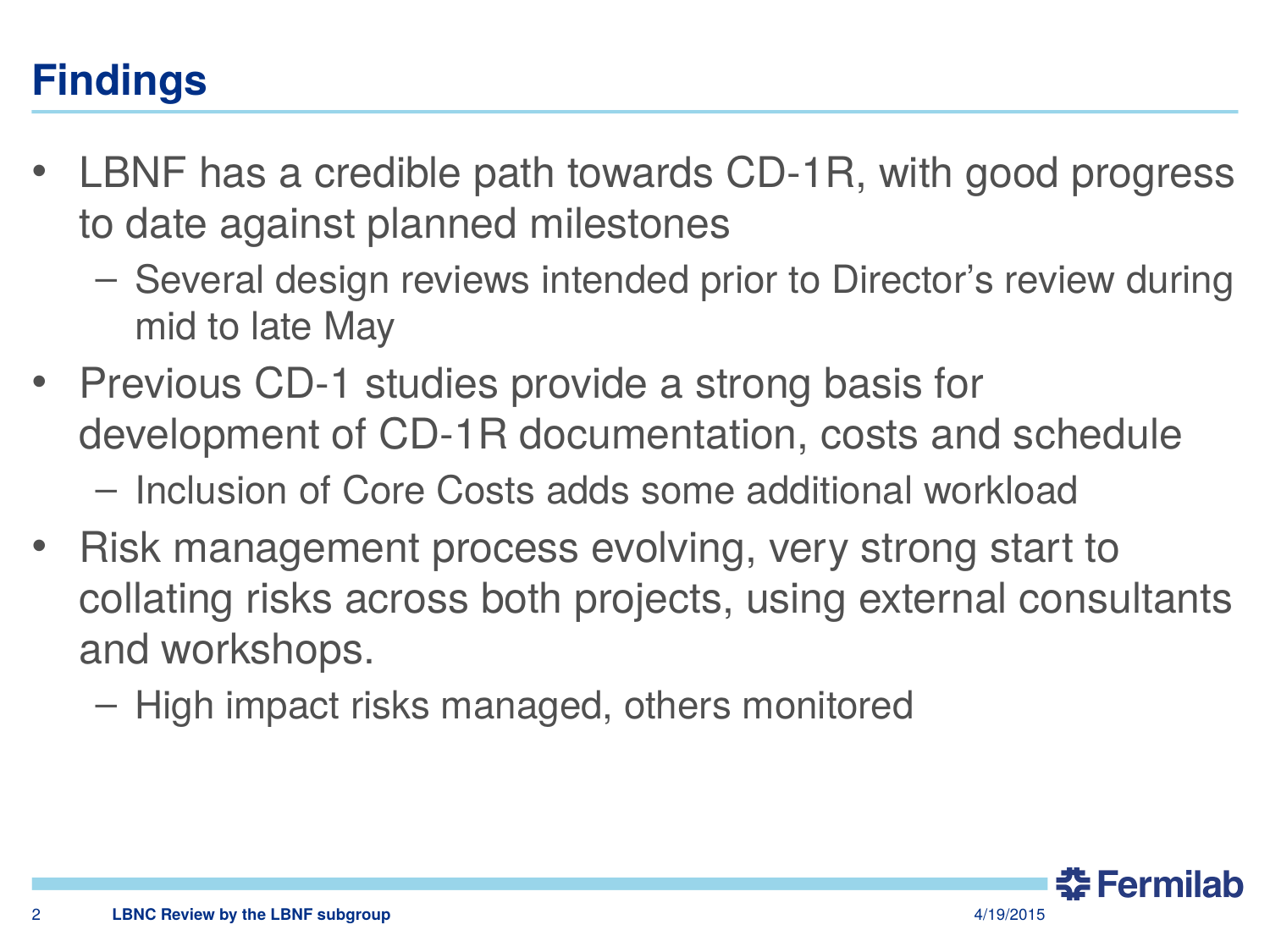

# Findings
LBNF has a credible path towards CD-1R, with good progress to date against planned milestones
Several design reviews intended prior to Director’s review during mid to late May
Previous CD-1 studies provide a strong basis for development of CD-1R documentation, costs and schedule
Inclusion of Core Costs adds some additional workload
Risk management process evolving, very strong start to collating risks across both projects, using external consultants and workshops.
High impact risks managed, others monitored
2
LBNC Review by the LBNF subgroup
4/19/2015